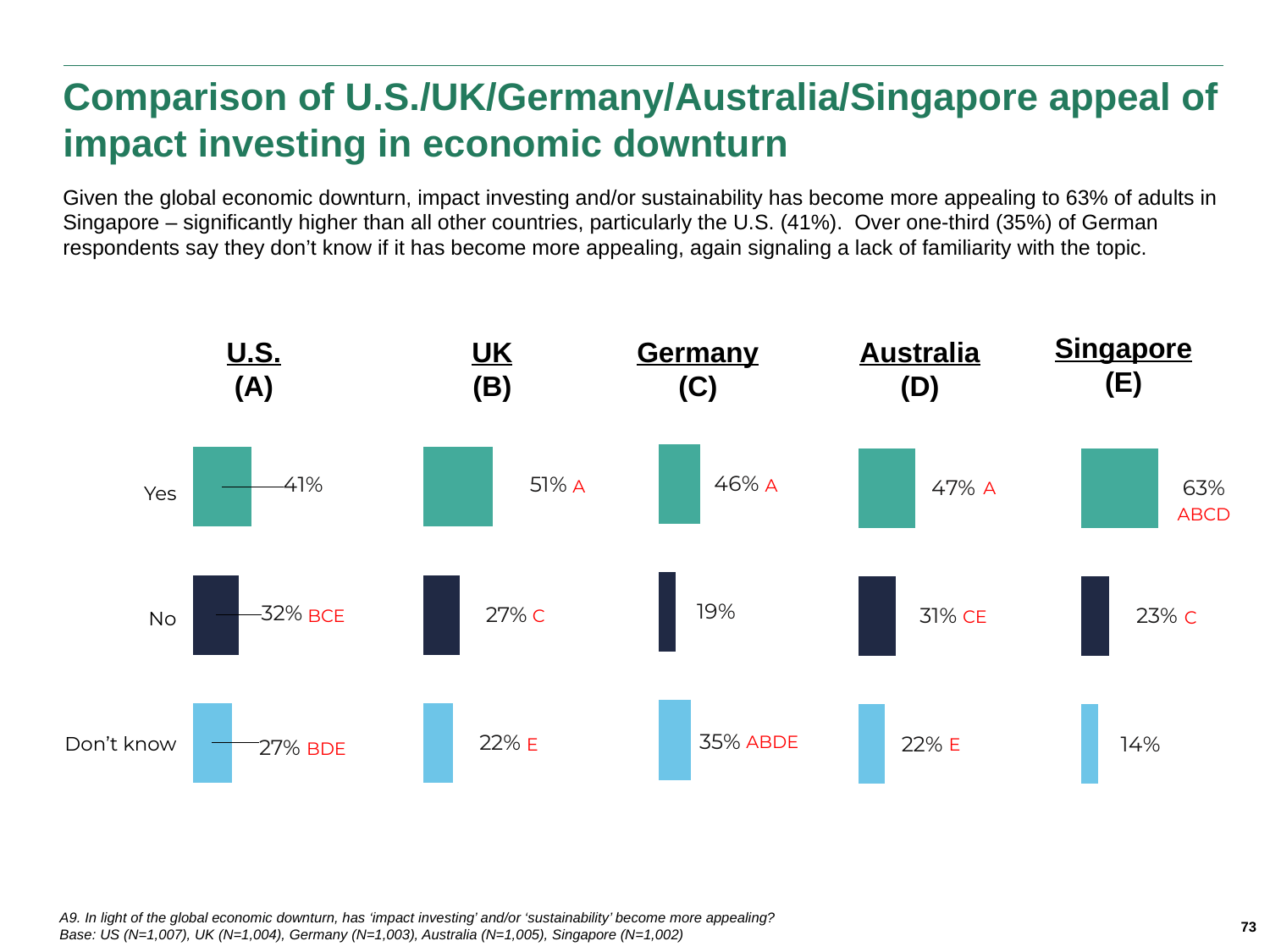

Comparison of U.S./UK/Germany/Australia/Singapore appeal of impact investing in economic downturn
Given the global economic downturn, impact investing and/or sustainability has become more appealing to 63% of adults in Singapore – significantly higher than all other countries, particularly the U.S. (41%).  Over one-third (35%) of German respondents say they don’t know if it has become more appealing, again signaling a lack of familiarity with the topic.
Singapore
(E)
U.S.
(A)
UK
(B)
Germany
(C)
Australia
(D)

### Chart

| Category | Germany | Series 2 | Series 3 |
|---|---|---|---|
| Don't know | 0.35 | None | None |
| No | 0.19 | None | None |
| Yes | 0.46 | None | None |

### Chart

| Category | U.S. | Series 2 | Series 3 |
|---|---|---|---|
| Don't know | 0.27 | None | None |
| No | 0.32 | None | None |
| Yes | 0.41 | None | None |

### Chart

| Category | U.K. | Series 2 | Series 3 |
|---|---|---|---|
| Don't know | 0.22 | None | None |
| No | 0.27 | None | None |
| Yes | 0.51 | None | None |

### Chart

| Category | Germany | Series 2 | Series 3 |
|---|---|---|---|
| Don't know | 0.22 | None | None |
| No | 0.31 | None | None |
| Yes | 0.47 | None | None |

### Chart

| Category | Germany | Series 2 | Series 3 |
|---|---|---|---|
| Don't know | 0.14 | None | None |
| No | 0.23 | None | None |
| Yes | 0.63 | None | None |
| Yes |
| --- |
| No |
| Don’t know |
A
A
A
ABCD
BCE
C
CE
C
ABDE
E
E
BDE
A9. In light of the global economic downturn, has ‘impact investing’ and/or ‘sustainability’ become more appealing?
Base: US (N=1,007), UK (N=1,004), Germany (N=1,003), Australia (N=1,005), Singapore (N=1,002)
73